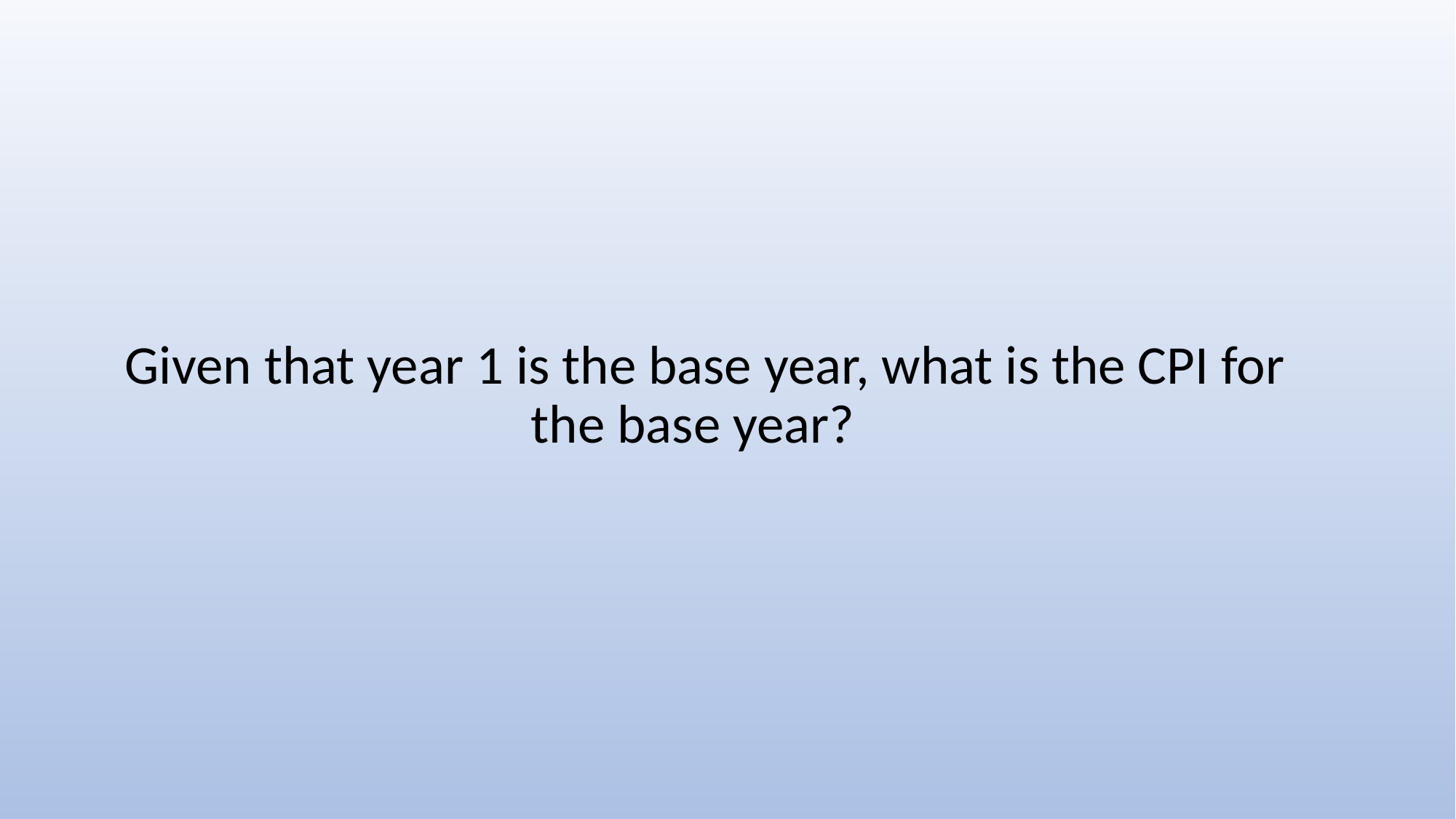

# Given that year 1 is the base year, what is the CPI for the base year?